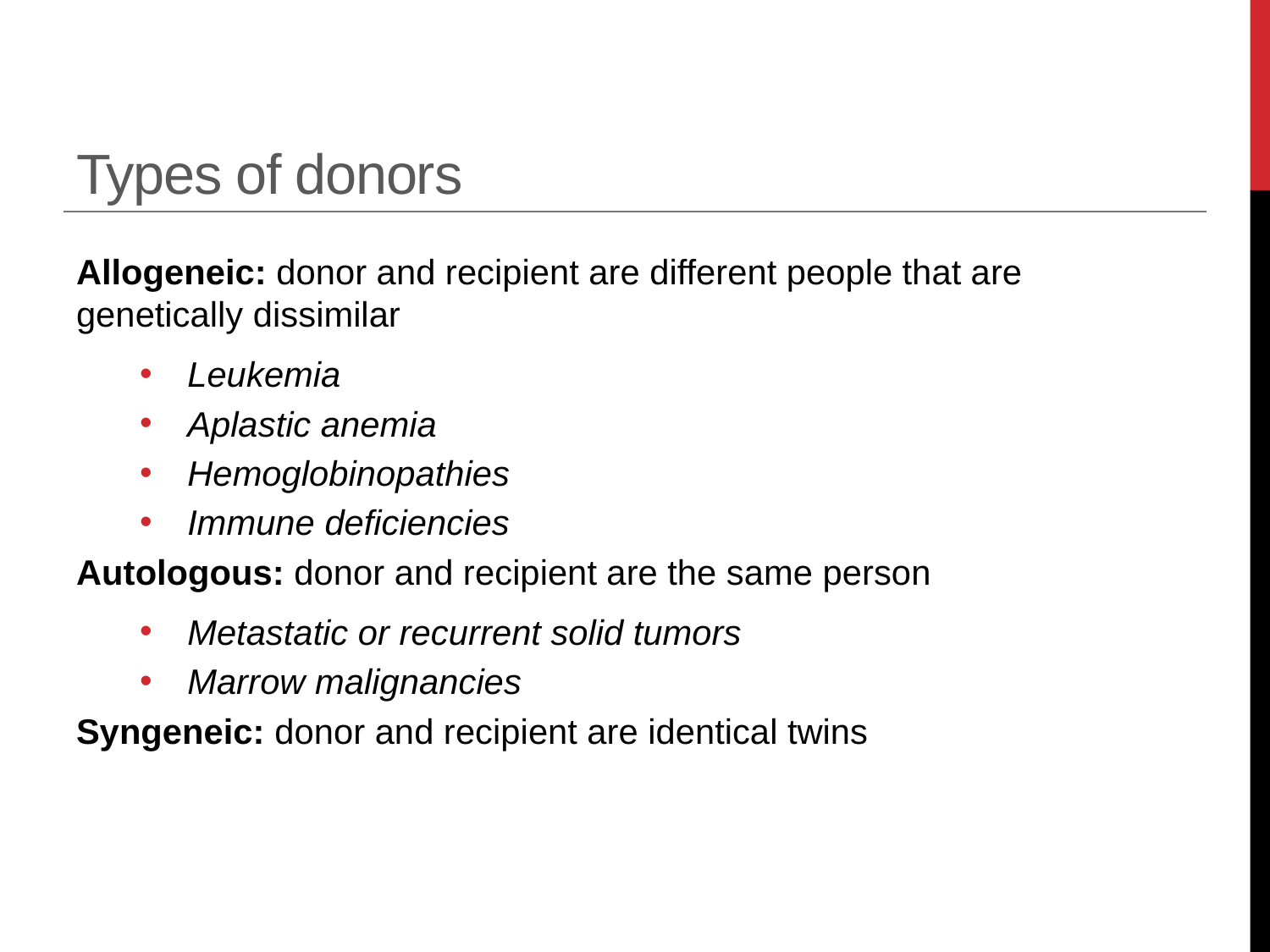

# Types of donors
Allogeneic: donor and recipient are different people that are genetically dissimilar
Leukemia
Aplastic anemia
Hemoglobinopathies
Immune deficiencies
Autologous: donor and recipient are the same person
Metastatic or recurrent solid tumors
Marrow malignancies
Syngeneic: donor and recipient are identical twins